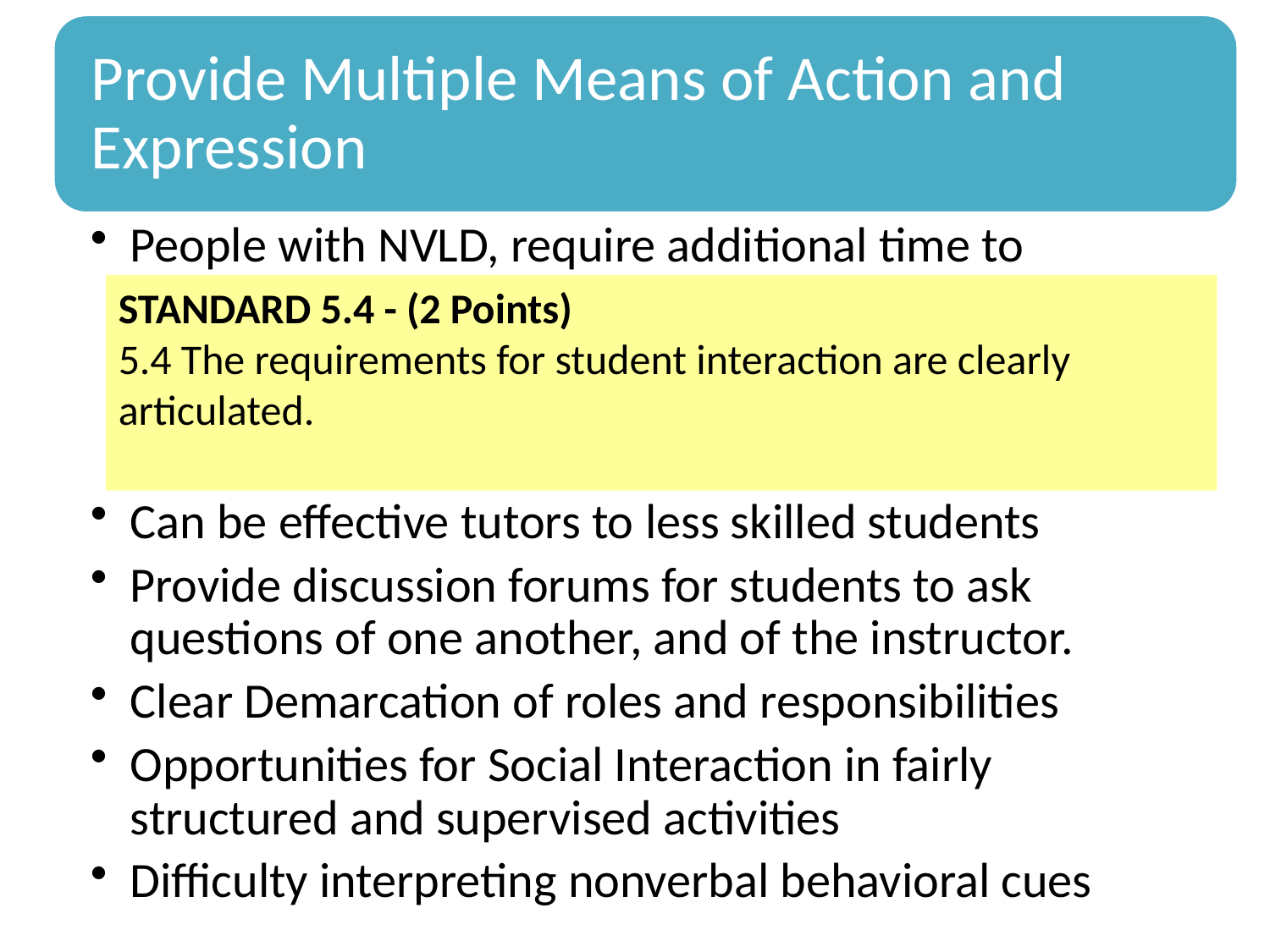

Provide Multiple Means of Action and Expression
People with NVLD, require additional time to translate what they want to say to the process of speech.  Therefore requiring students to do a video recording or audio recording would be terrifying to a child with NVLD (Wenzel & Rowley, 2010).
Can be effective tutors to less skilled students
Provide discussion forums for students to ask questions of one another, and of the instructor.
Clear Demarcation of roles and responsibilities
Opportunities for Social Interaction in fairly structured and supervised activities
Difficulty interpreting nonverbal behavioral cues
#
STANDARD 5.4 - (2 Points)
5.4 The requirements for student interaction are clearly articulated.